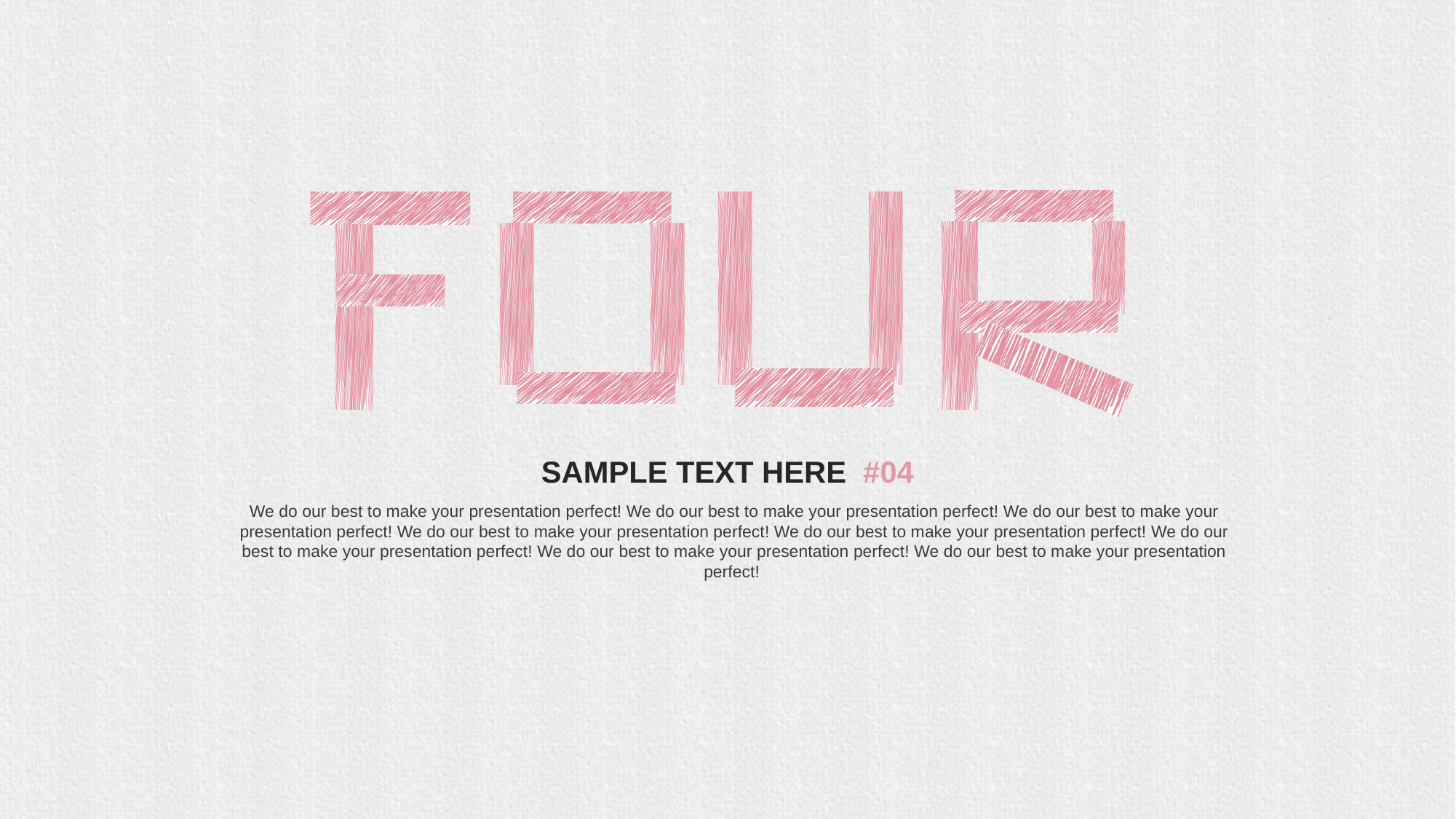

SAMPLE TEXT HERE  #04
We do our best to make your presentation perfect! We do our best to make your presentation perfect! We do our best to make your presentation perfect! We do our best to make your presentation perfect! We do our best to make your presentation perfect! We do our best to make your presentation perfect! We do our best to make your presentation perfect! We do our best to make your presentation perfect!